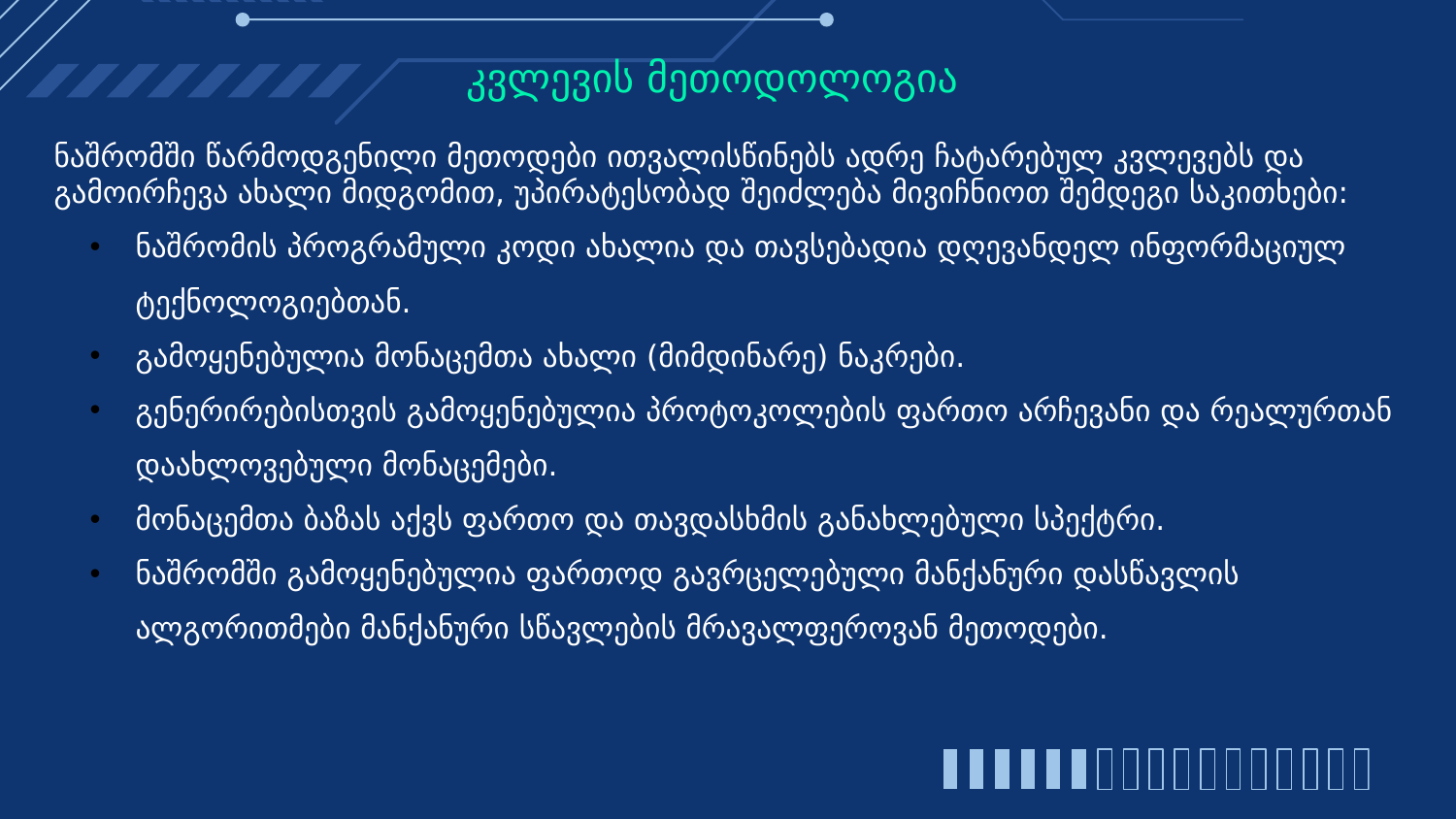

# კვლევის მეთოდოლოგია
ნაშრომში წარმოდგენილი მეთოდები ითვალისწინებს ადრე ჩატარებულ კვლევებს და გამოირჩევა ახალი მიდგომით, უპირატესობად შეიძლება მივიჩნიოთ შემდეგი საკითხები:
ნაშრომის პროგრამული კოდი ახალია და თავსებადია დღევანდელ ინფორმაციულ ტექნოლოგიებთან.
გამოყენებულია მონაცემთა ახალი (მიმდინარე) ნაკრები.
გენერირებისთვის გამოყენებულია პროტოკოლების ფართო არჩევანი და რეალურთან დაახლოვებული მონაცემები.
მონაცემთა ბაზას აქვს ფართო და თავდასხმის განახლებული სპექტრი.
ნაშრომში გამოყენებულია ფართოდ გავრცელებული მანქანური დასწავლის ალგორითმები მანქანური სწავლების მრავალფეროვან მეთოდები.